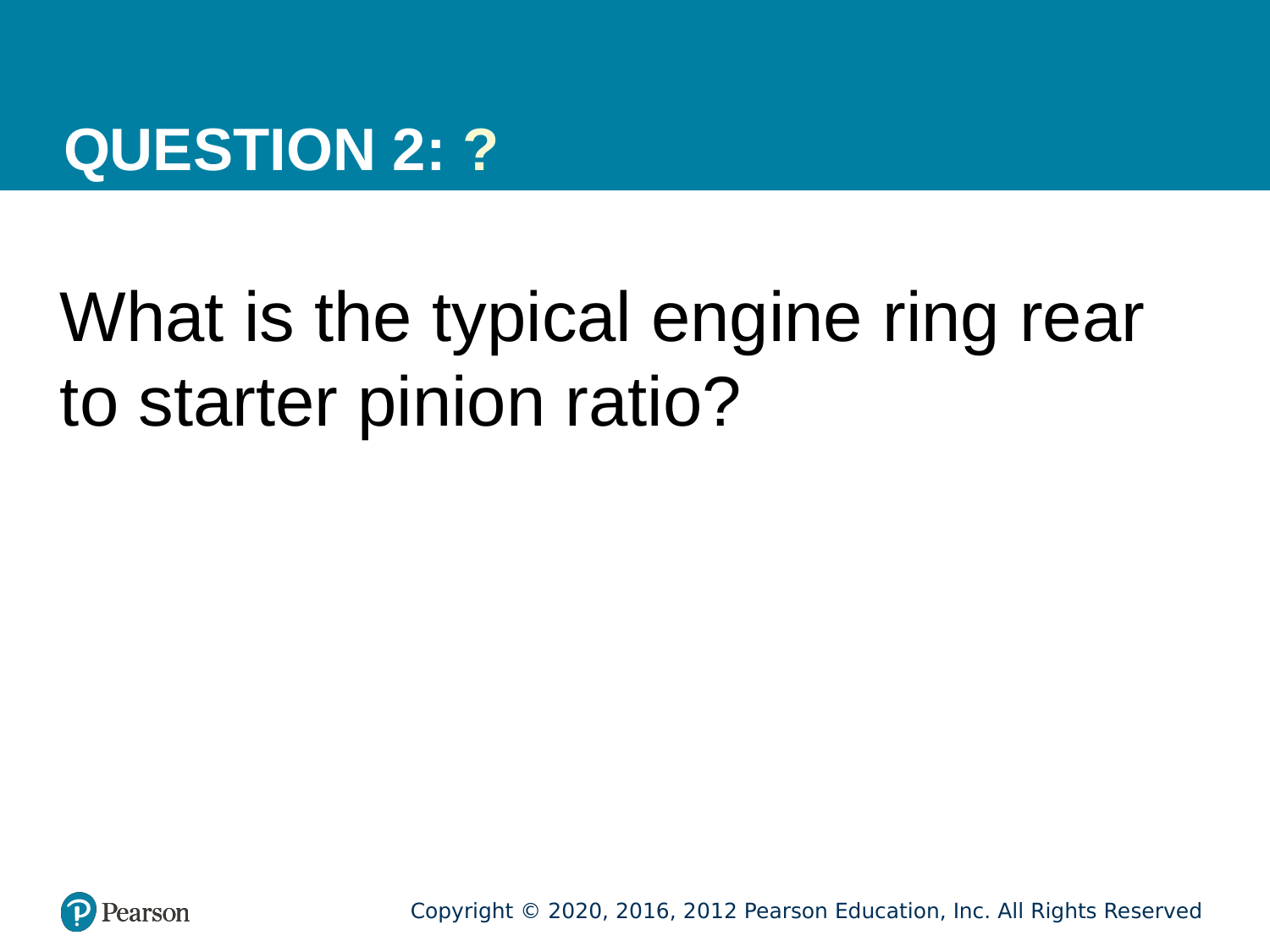

# QUESTION 2: ?
What is the typical engine ring rear to starter pinion ratio?